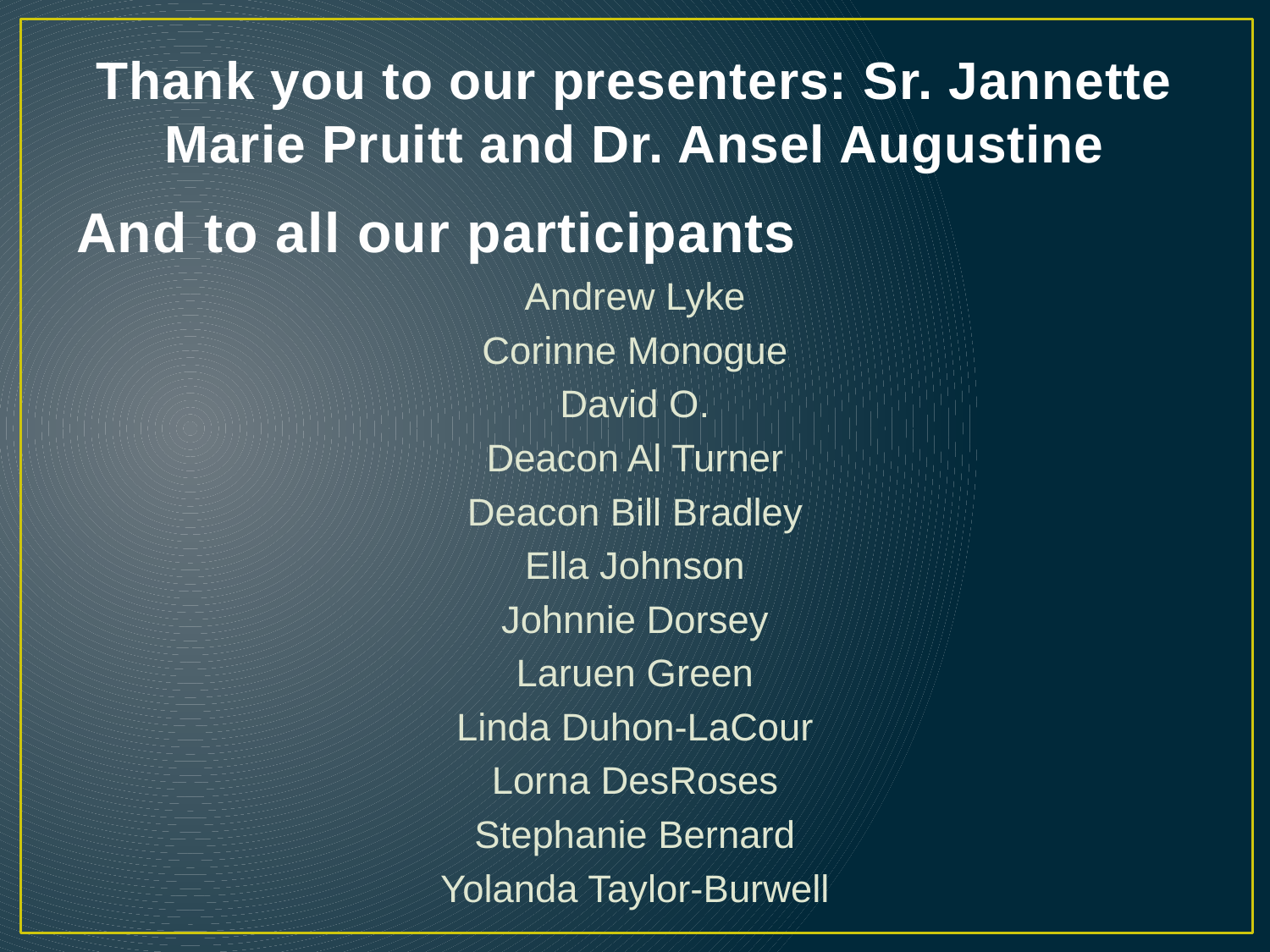

# Thank you to our presenters: Sr. Jannette Marie Pruitt and Dr. Ansel Augustine
And to all our participants
Andrew Lyke
Corinne Monogue
David O.
Deacon Al Turner
Deacon Bill Bradley
Ella Johnson
Johnnie Dorsey
Laruen Green
Linda Duhon-LaCour
Lorna DesRoses
Stephanie Bernard
Yolanda Taylor-Burwell